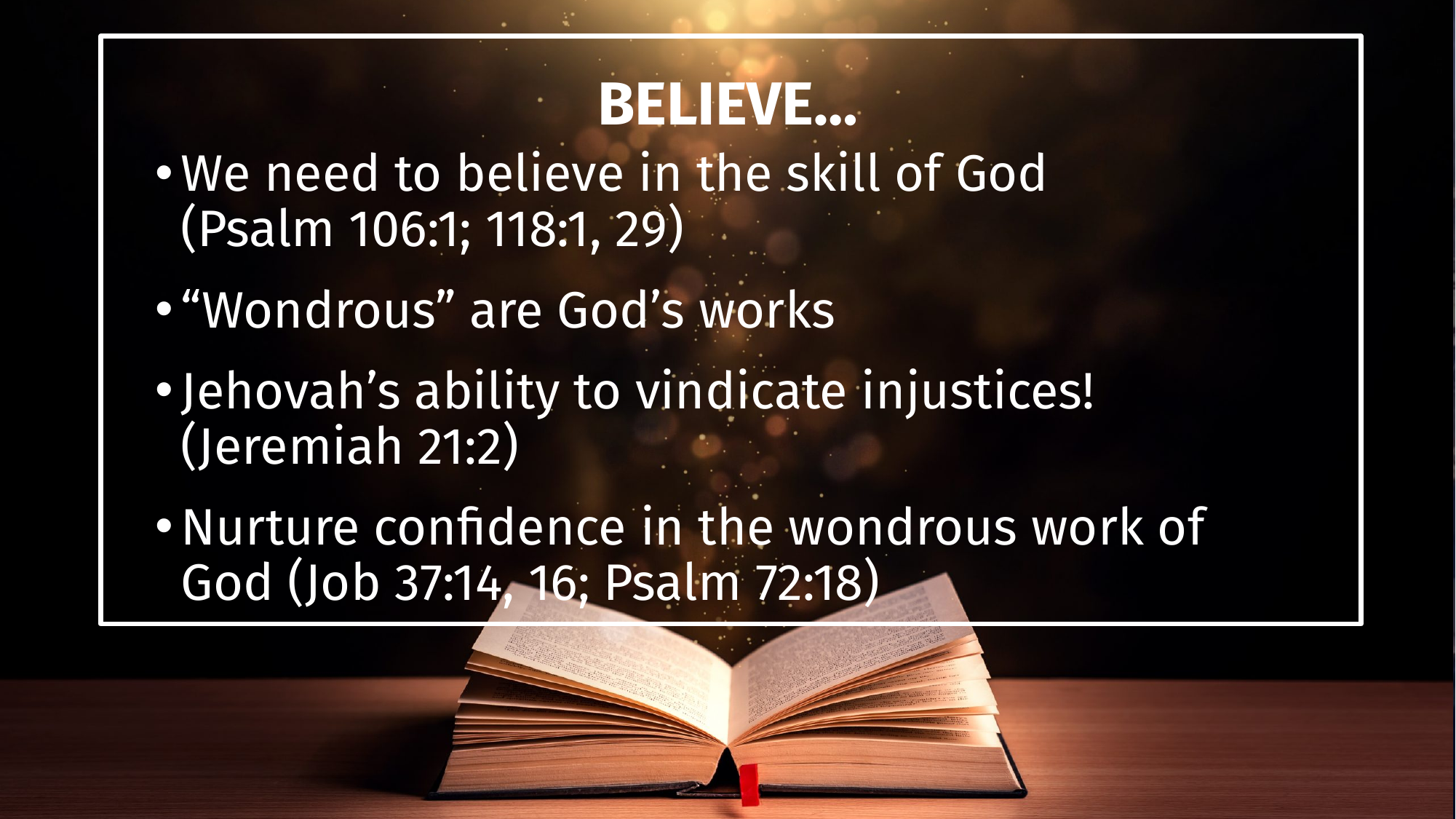

We need to believe in the skill of God
(Psalm 106:1; 118:1, 29)
“Wondrous” are God’s works
Jehovah’s ability to vindicate injustices! (Jeremiah 21:2)
Nurture confidence in the wondrous work of God (Job 37:14, 16; Psalm 72:18)
# Believe…